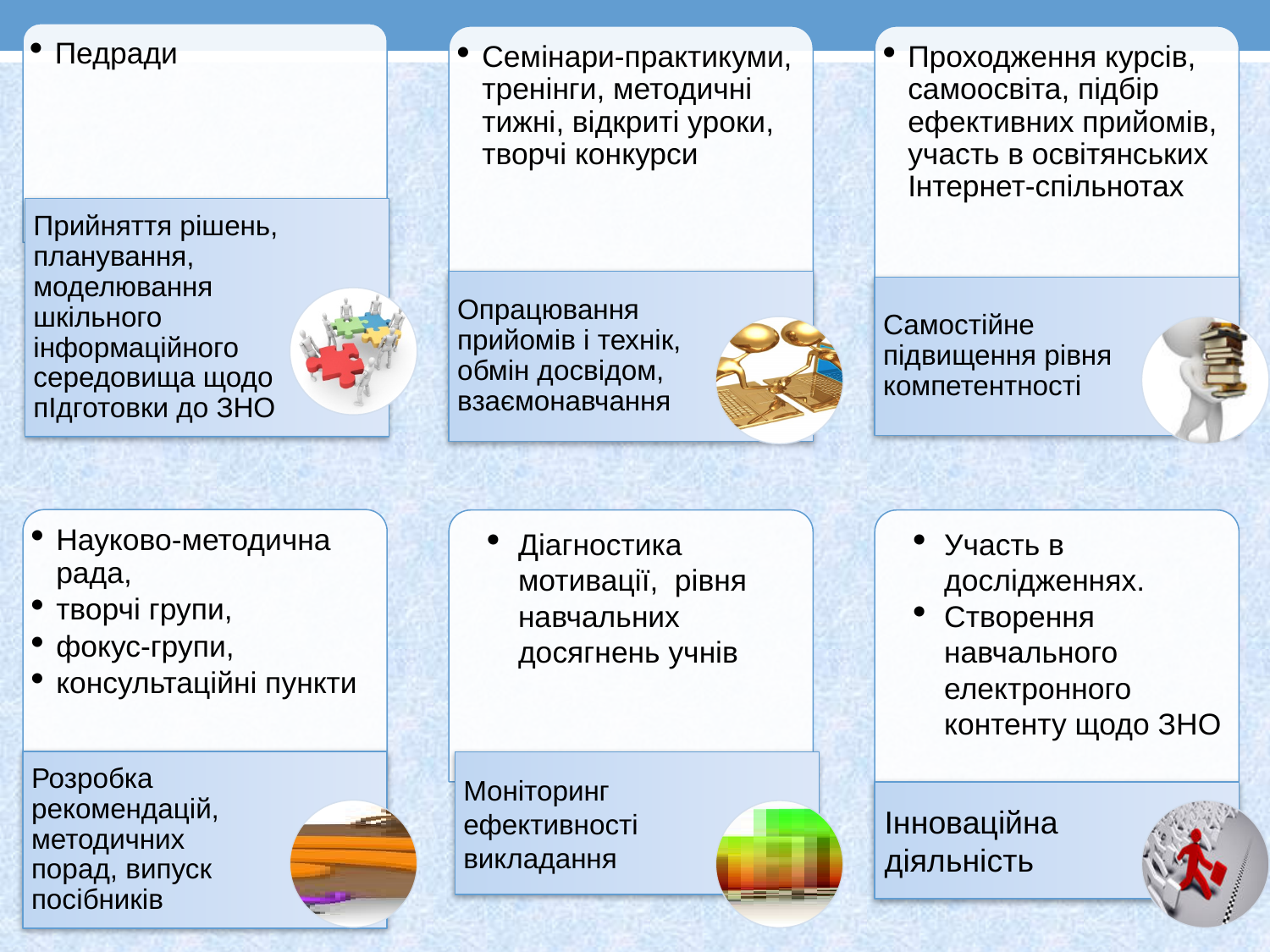

Педради
Семінари-практикуми, тренінги, методичні тижні, відкриті уроки, творчі конкурси
Проходження курсів, самоосвіта, підбір ефективних прийомів, участь в освітянських Інтернет-спільнотах
Прийняття рішень, планування, моделювання  шкільного інформаційного середовища щодо пІдготовки до ЗНО
Опрацювання прийомів і технік, обмін досвідом, взаємонавчання
Самостійне підвищення рівня компетентності

Науково-методична рада,
творчі групи,
фокус-групи,
консультаційні пункти
Діагностика мотивації,  рівня навчальних досягнень учнів
Участь в дослідженнях.
Створення навчального електронного контенту щодо ЗНО

Розробка рекомендацій, методичних порад, випуск посібників
Моніторинг ефективності
викладання
Інноваційна діяльність